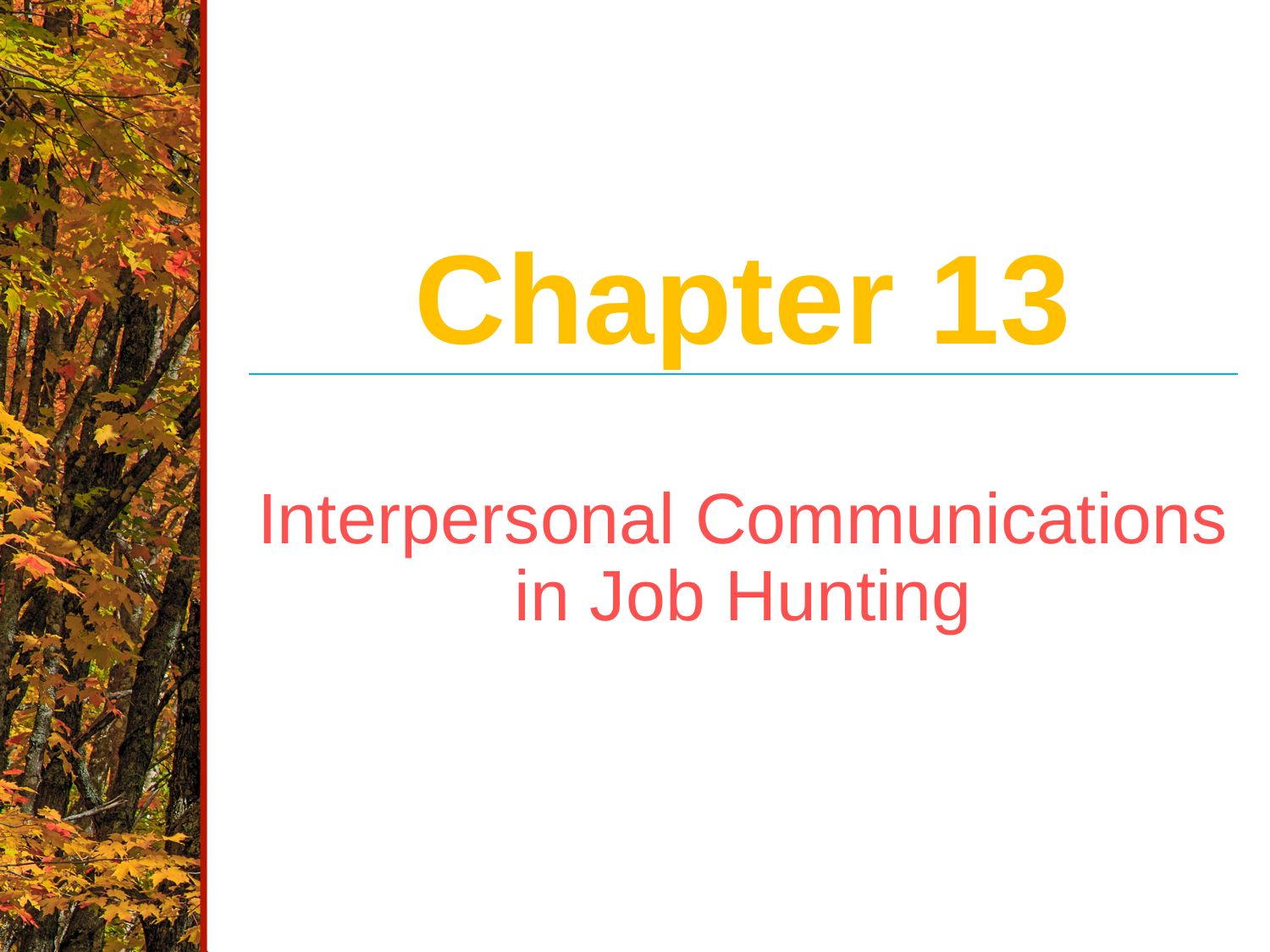

Chapter 13
Interpersonal Communications in Job Hunting